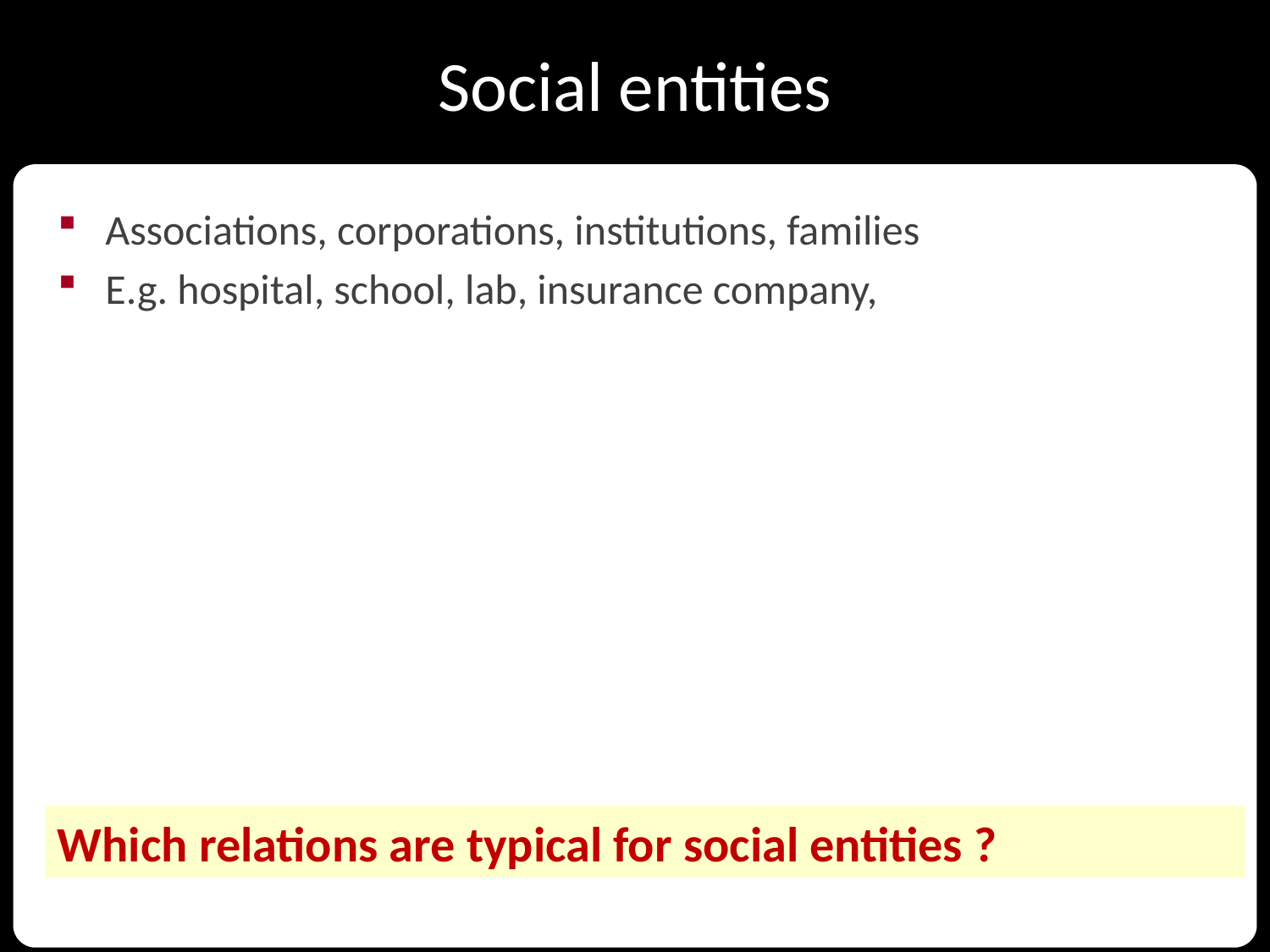

# Social entities
Associations, corporations, institutions, families
E.g. hospital, school, lab, insurance company,

Which relations are typical for social entities ?